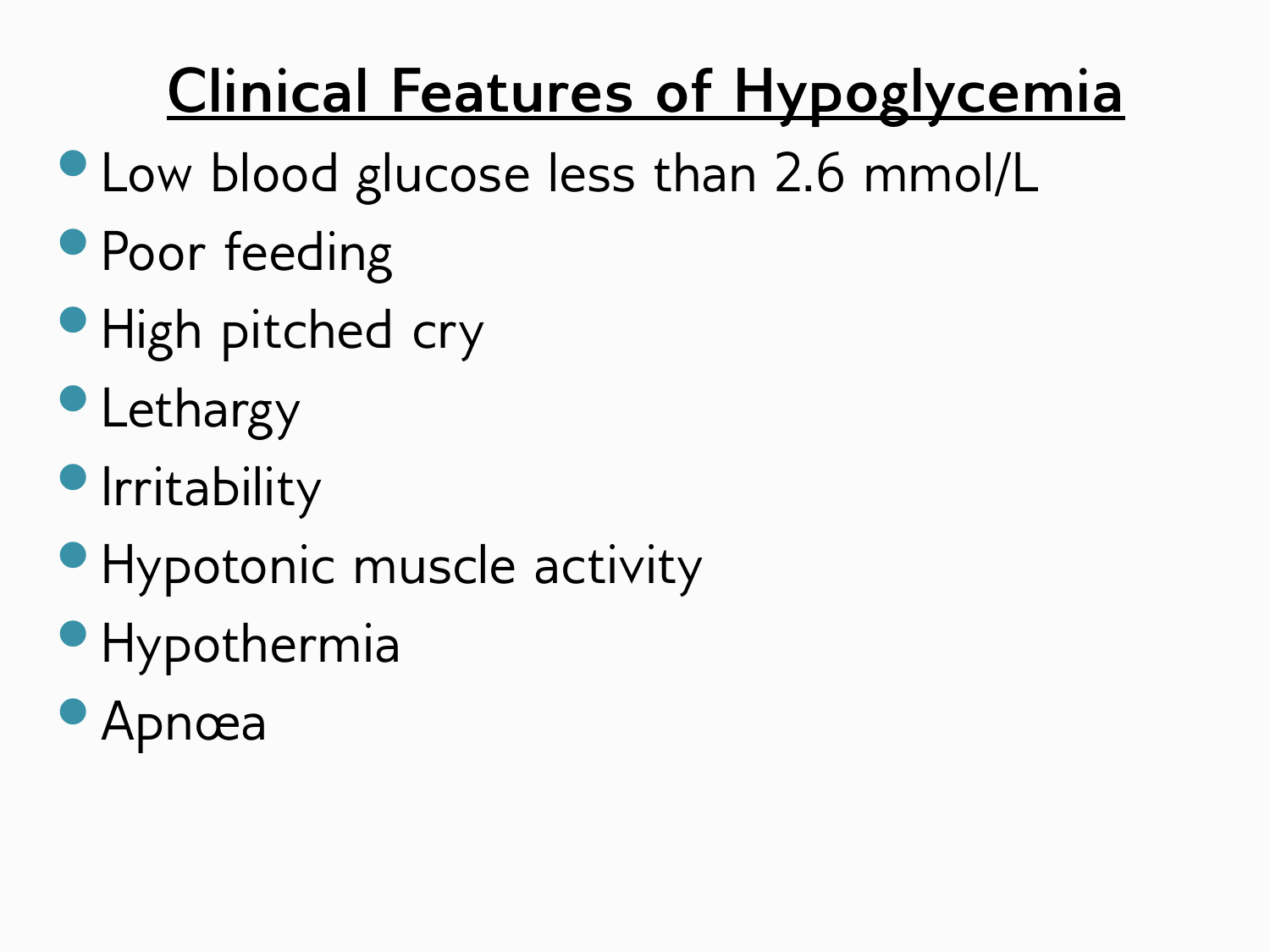

Clinical Features of Hypoglycemia
Low blood glucose less than 2.6 mmol/L
Poor feeding
High pitched cry
Lethargy
Irritability
Hypotonic muscle activity
Hypothermia
Apnoea